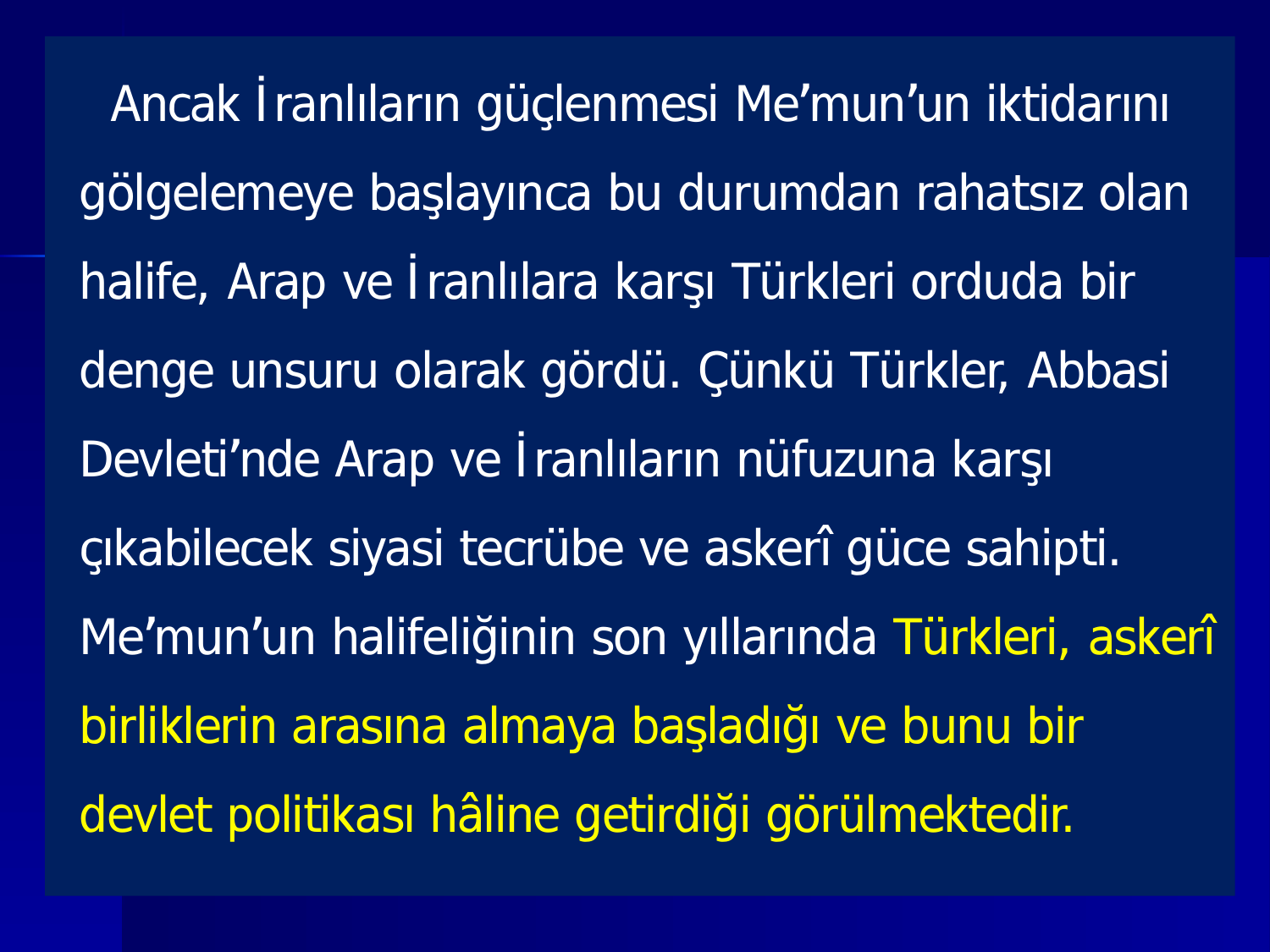

Ancak İranlıların güçlenmesi Me’mun’un iktidarını gölgelemeye başlayınca bu durumdan rahatsız olan halife, Arap ve İranlılara karşı Türkleri orduda bir denge unsuru olarak gördü. Çünkü Türkler, Abbasi Devleti’nde Arap ve İranlıların nüfuzuna karşı çıkabilecek siyasi tecrübe ve askerî güce sahipti. Me’mun’un halifeliğinin son yıllarında Türkleri, askerî birliklerin arasına almaya başladığı ve bunu bir devlet politikası hâline getirdiği görülmektedir.